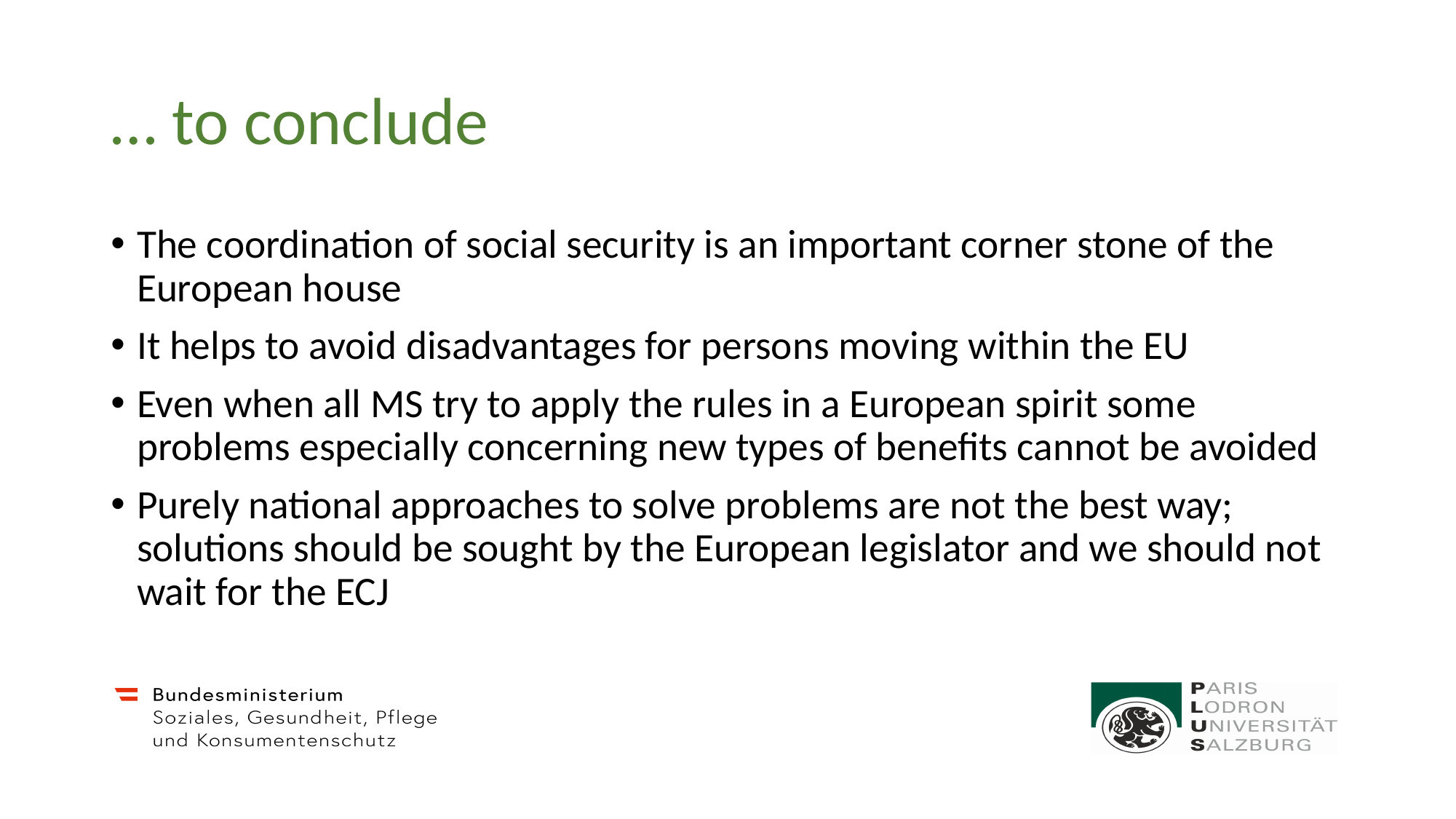

# … to conclude
The coordination of social security is an important corner stone of the European house
It helps to avoid disadvantages for persons moving within the EU
Even when all MS try to apply the rules in a European spirit some problems especially concerning new types of benefits cannot be avoided
Purely national approaches to solve problems are not the best way; solutions should be sought by the European legislator and we should not wait for the ECJ